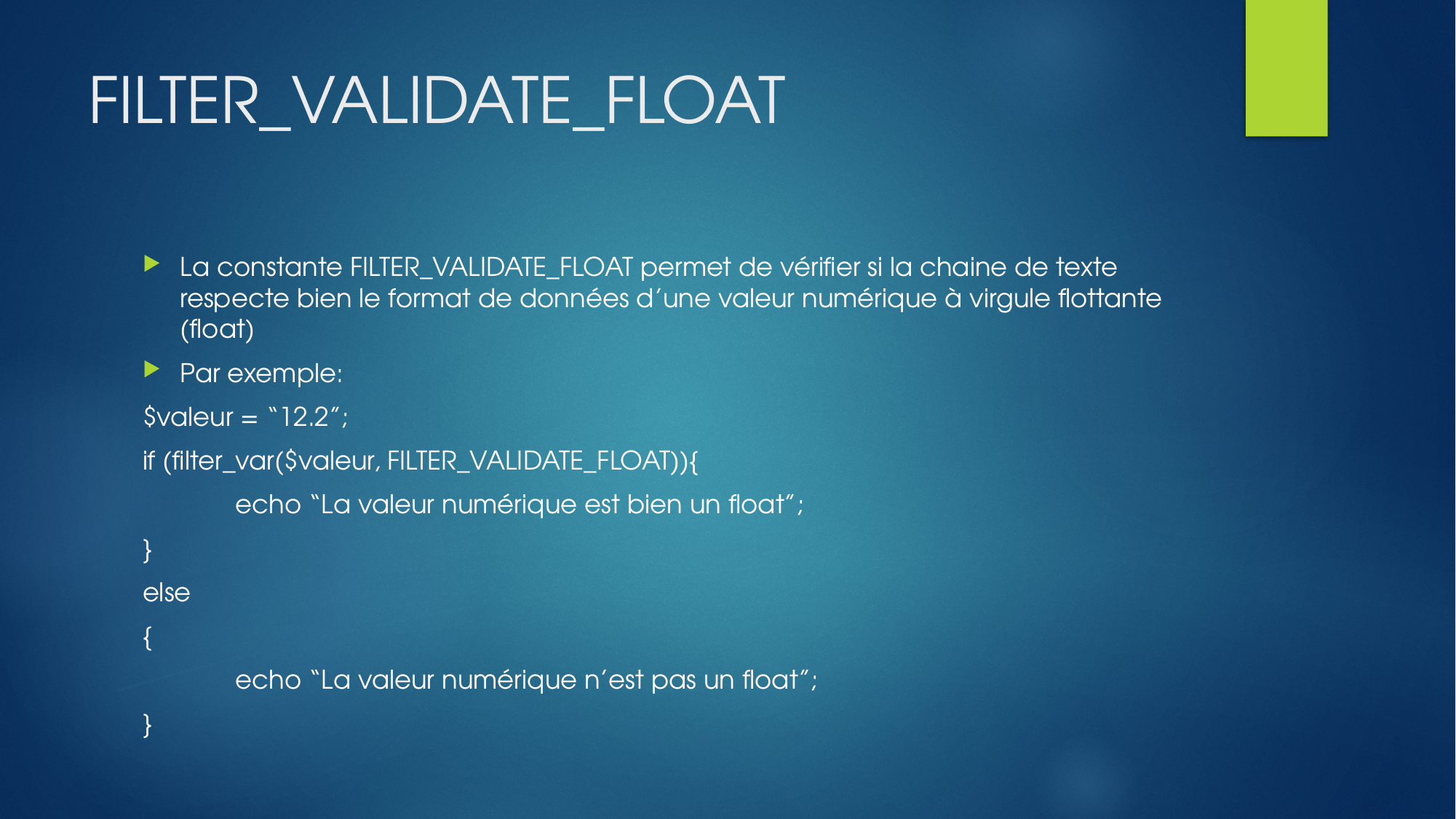

# FILTER_VALIDATE_FLOAT
La constante FILTER_VALIDATE_FLOAT permet de vérifier si la chaine de texte respecte bien le format de données d’une valeur numérique à virgule flottante (float)
Par exemple:
$valeur = “12.2”;
if (filter_var($valeur, FILTER_VALIDATE_FLOAT)){
	echo “La valeur numérique est bien un float”;
}
else
{
	echo “La valeur numérique n’est pas un float”;
}